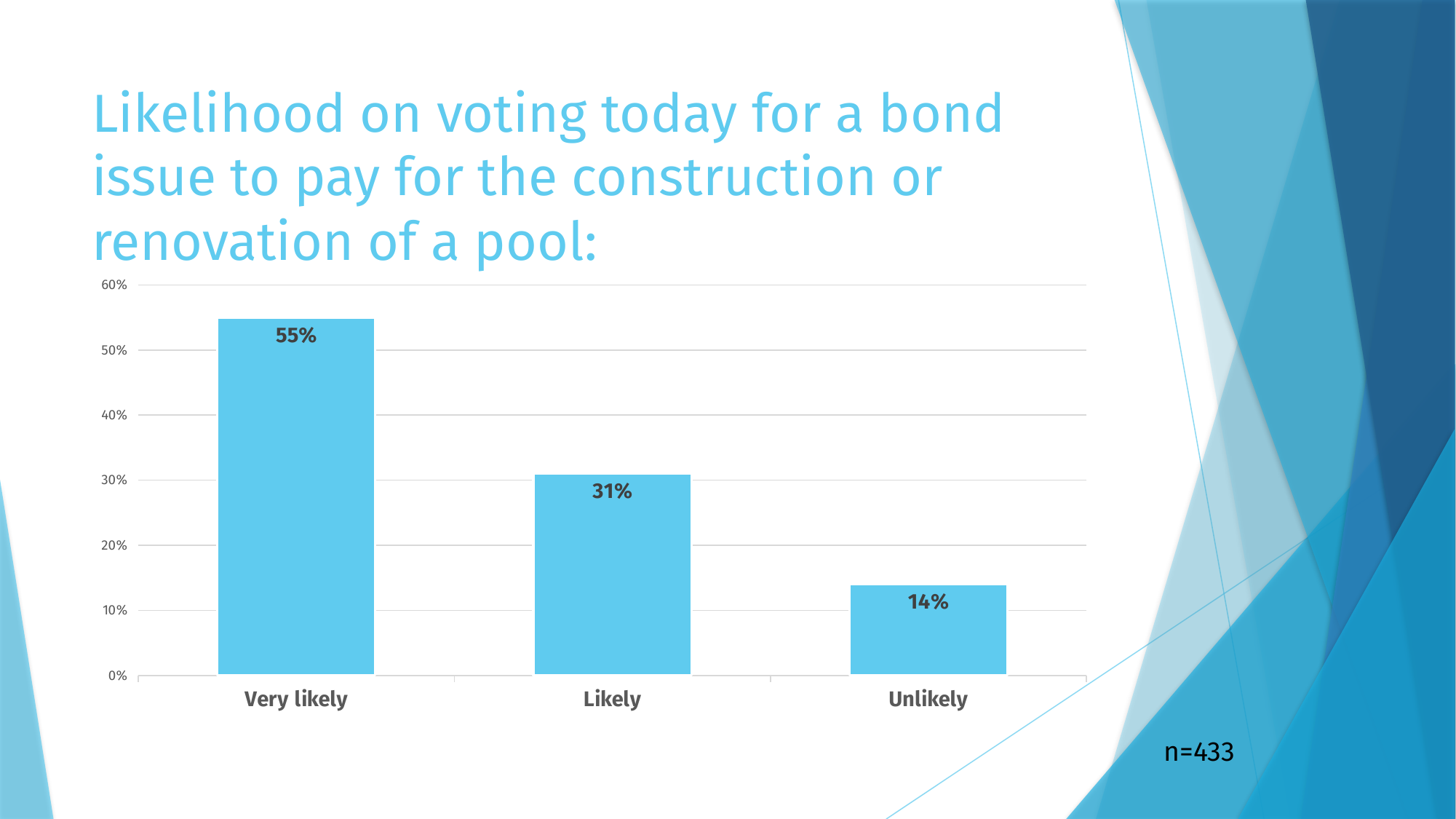

# Likelihood on voting today for a bond issue to pay for the construction or renovation of a pool:

### Chart

| Category |  |
|---|---|
| Very likely | 0.55 |
| Likely | 0.31 |
| Unlikely | 0.14 |
n=433